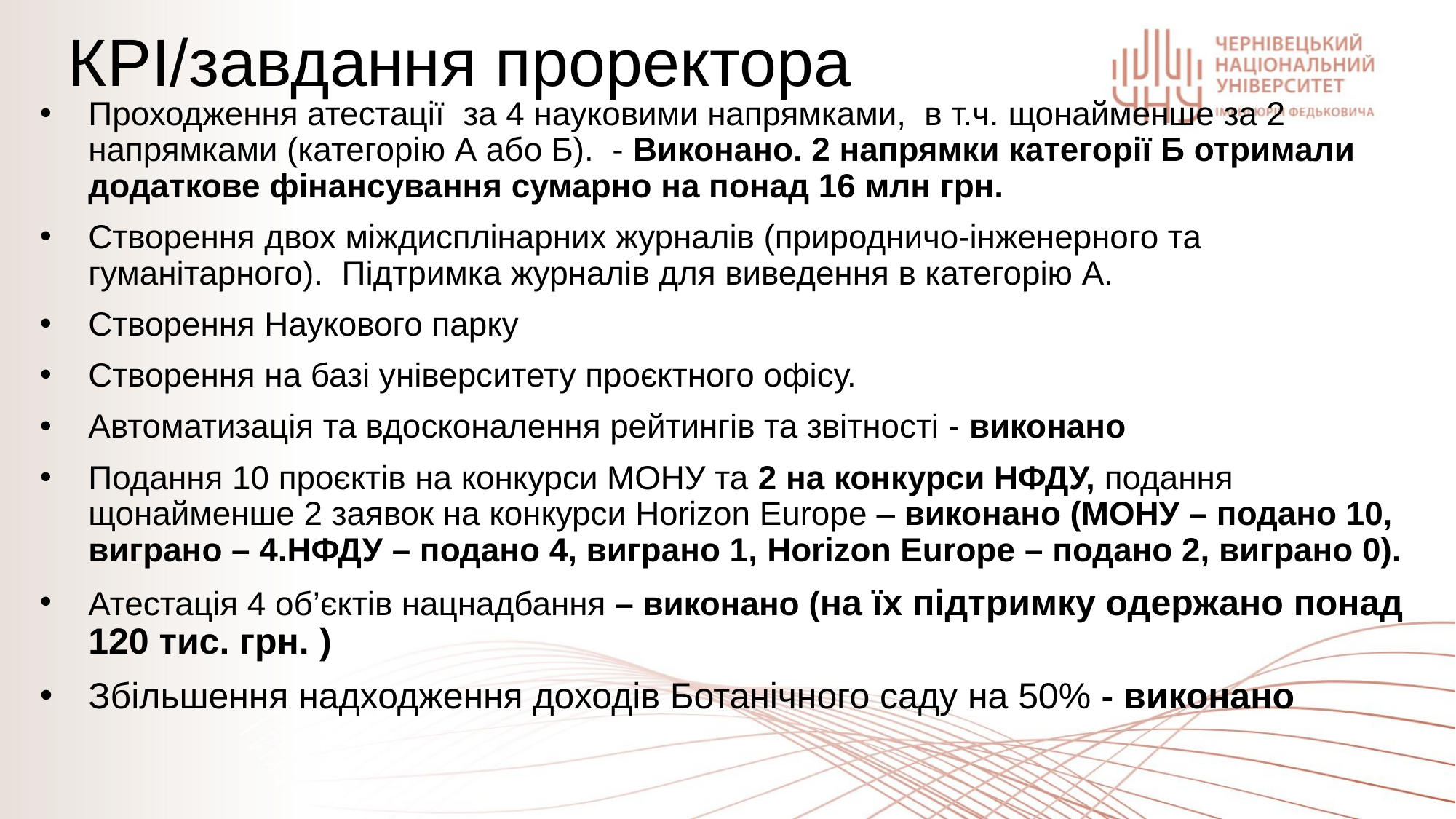

# КРІ/завдання проректора
Проходження атестації  за 4 науковими напрямками,  в т.ч. щонайменше за 2 напрямками (категорію А або Б).  - Виконано. 2 напрямки категорії Б отримали додаткове фінансування сумарно на понад 16 млн грн.
Створення двох міждисплінарних журналів (природничо-інженерного та гуманітарного).  Підтримка журналів для виведення в категорію А.
Створення Наукового парку
Створення на базі університету проєктного офісу.
Автоматизація та вдосконалення рейтингів та звітності - виконано
Подання 10 проєктів на конкурси МОНУ та 2 на конкурси НФДУ, подання щонайменше 2 заявок на конкурси Horizon Europe – виконано (МОНУ – подано 10, виграно – 4.НФДУ – подано 4, виграно 1, Horizon Europe – подано 2, виграно 0).
Атестація 4 об’єктів нацнадбання – виконано (на їх підтримку одержано понад 120 тис. грн. )
Збільшення надходження доходів Ботанічного саду на 50% - виконано